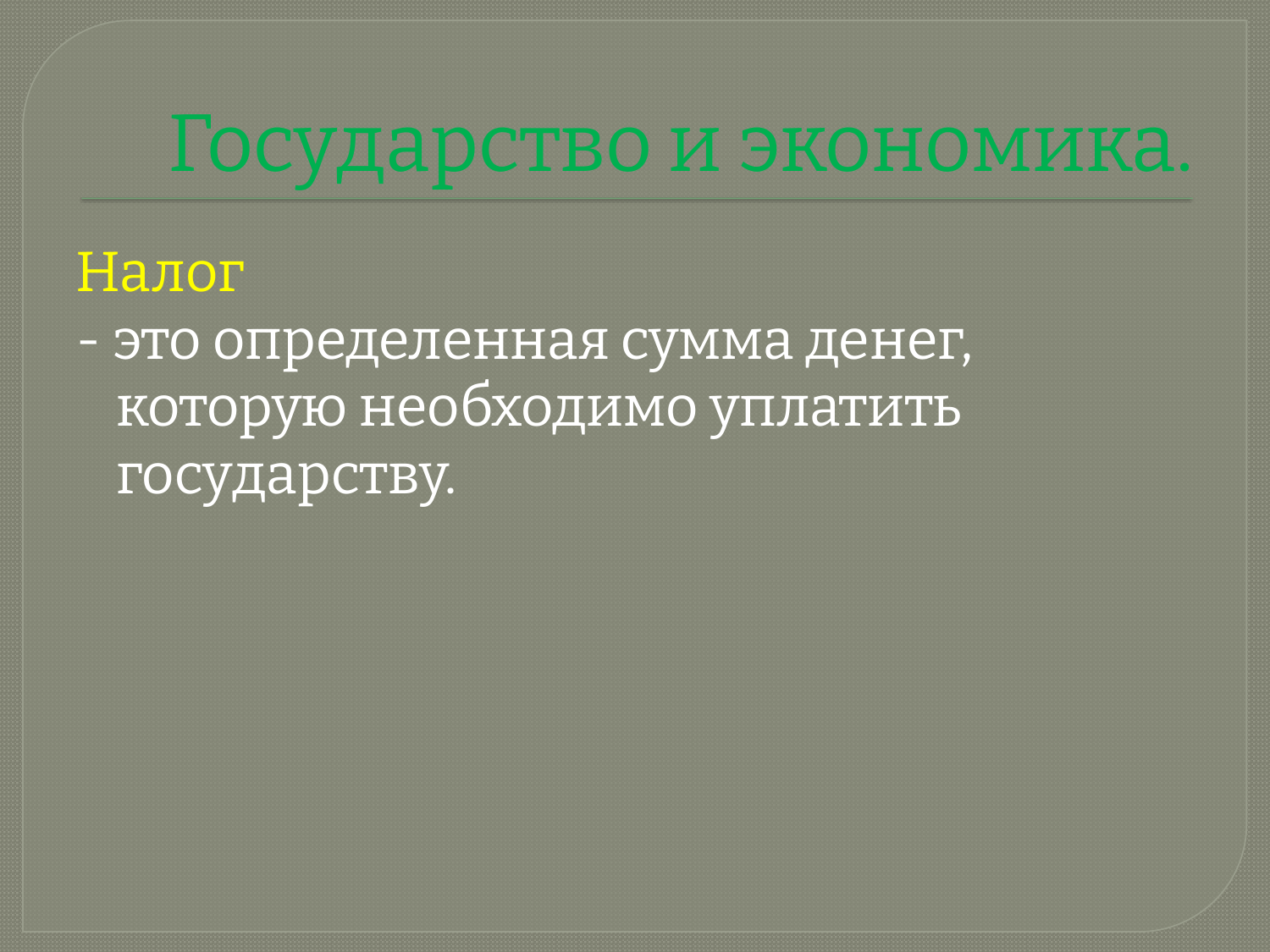

# Государство и экономика.
Налог
- это определенная сумма денег, которую необходимо уплатить государству.